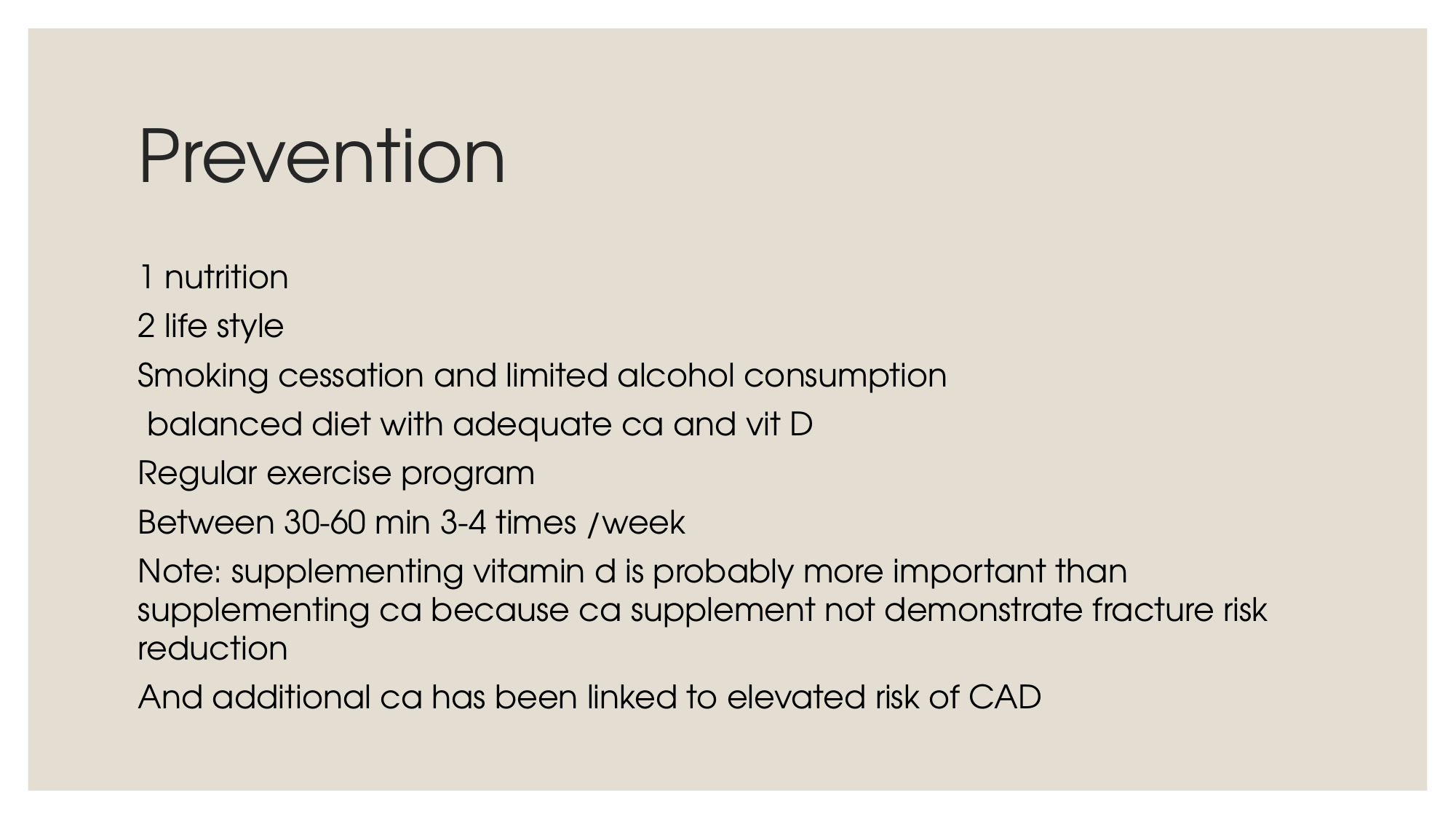

# Prevention
1 nutrition
2 life style
Smoking cessation and limited alcohol consumption
 balanced diet with adequate ca and vit D
Regular exercise program
Between 30-60 min 3-4 times /week
Note: supplementing vitamin d is probably more important than supplementing ca because ca supplement not demonstrate fracture risk reduction
And additional ca has been linked to elevated risk of CAD